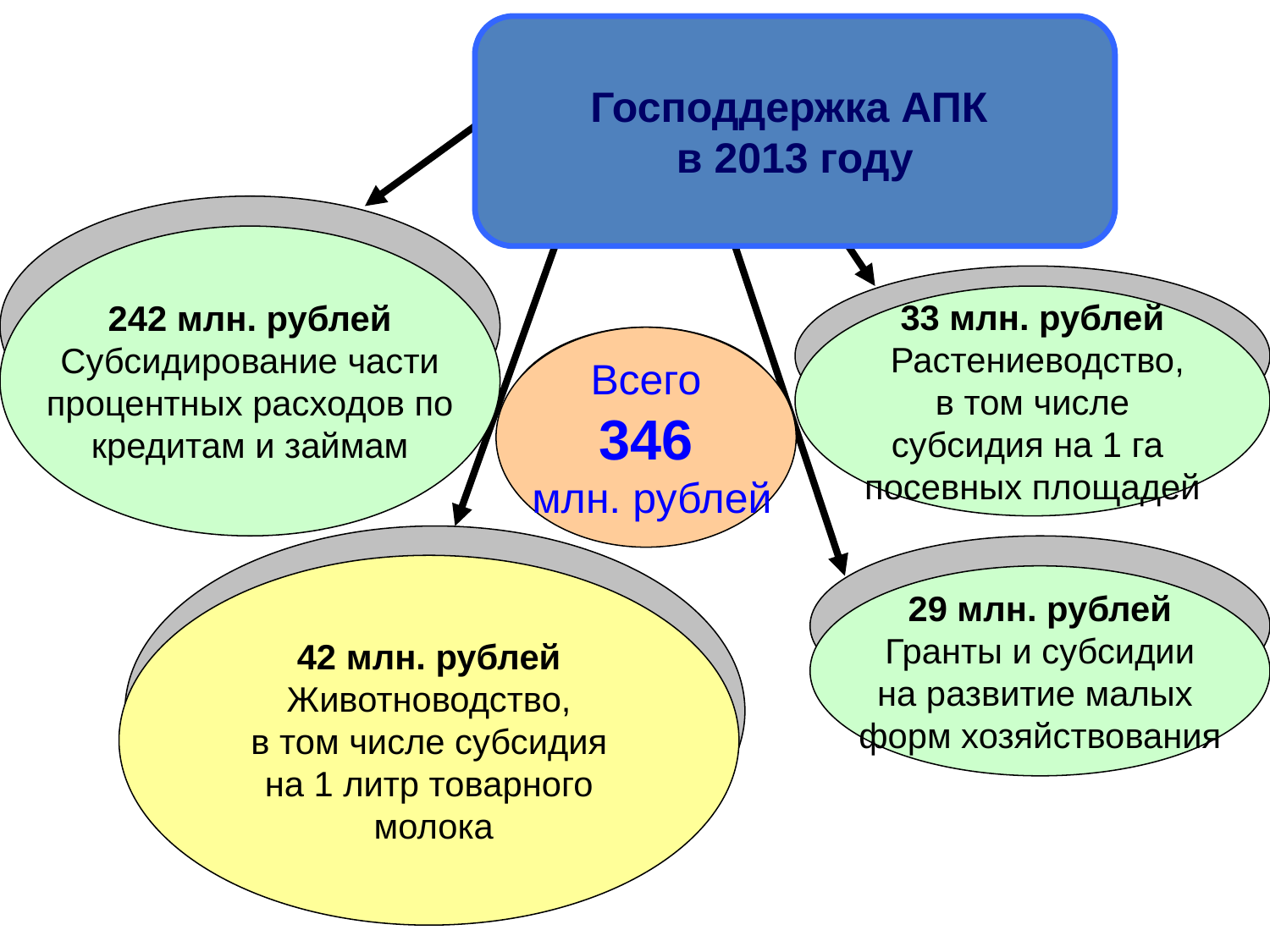

Господдержка АПК
в 2013 году

242 млн. рублей
Субсидирование части
 процентных расходов по
кредитам и займам

33 млн. рублей
 Растениеводство,
 в том числе
субсидия на 1 га
посевных площадей
Всего
346
 млн. рублей

42 млн. рублей
Животноводство,
 в том числе субсидия
на 1 литр товарного
 молока

29 млн. рублей
Гранты и субсидии
на развитие малых
форм хозяйствования